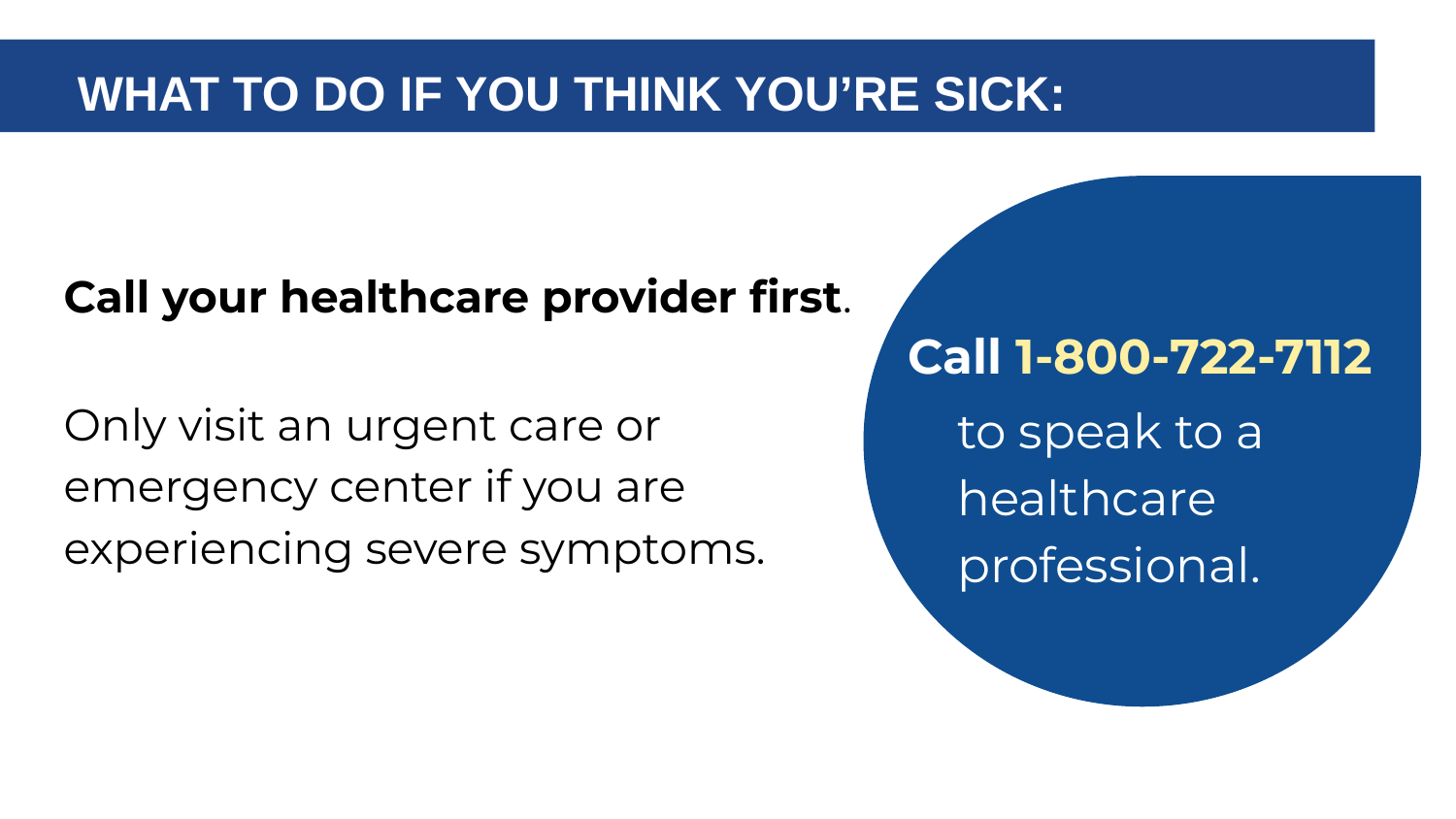

WHAT TO DO IF YOU THINK YOU’RE SICK:

Call your healthcare provider first.

Only visit an urgent care or emergency center if you are experiencing severe symptoms.

Call 1-800-722-7112
to speak to a healthcare professional.